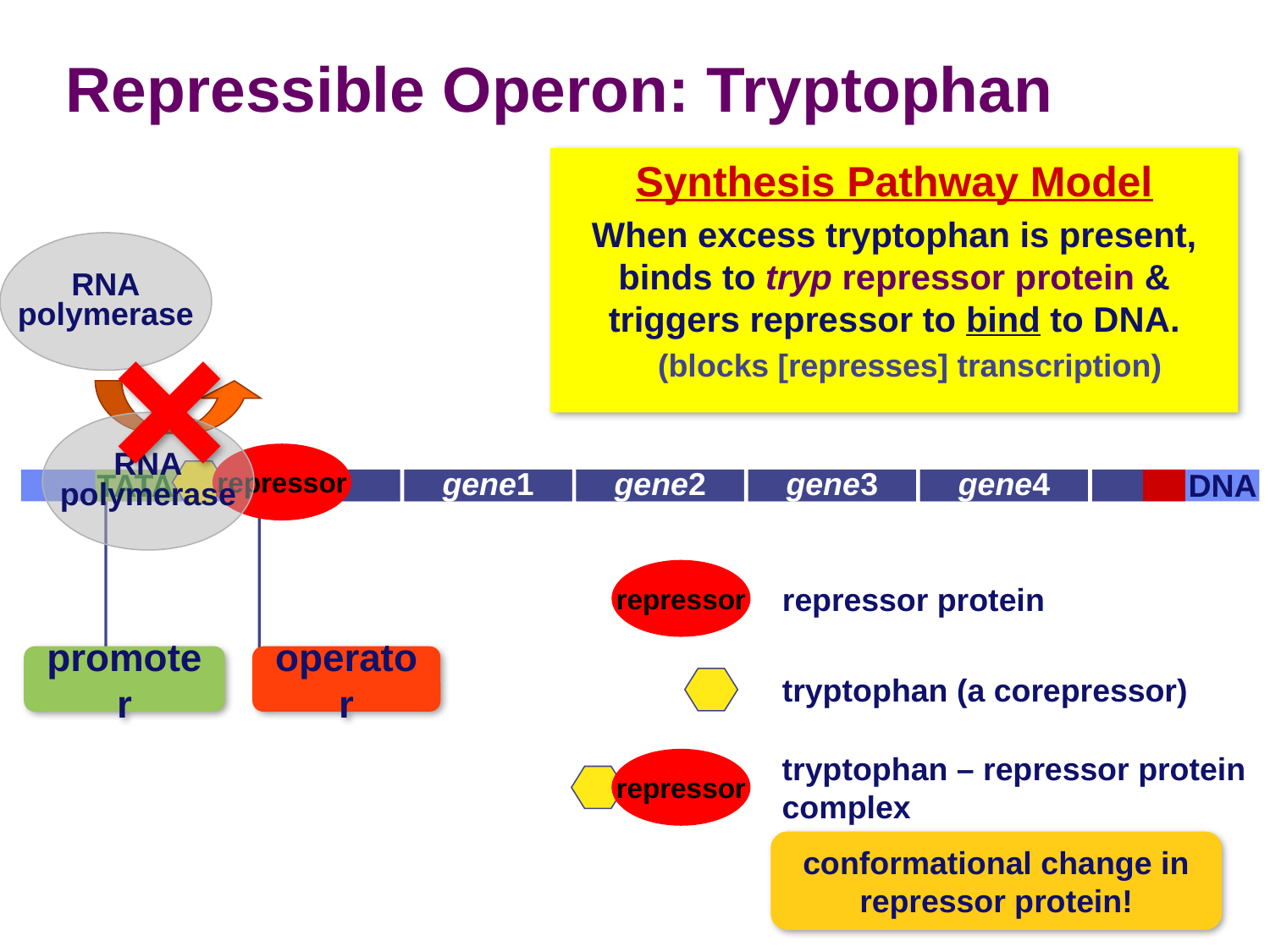

# Repressible Operon: Tryptophan
Synthesis Pathway Model
When excess tryptophan is present, binds to tryp repressor protein & triggers repressor to bind to DNA.
(blocks [represses] transcription)

RNA
polymerase

RNA
polymerase

repressor

gene1
gene2
gene3
gene4
TATA
DNA

promoter

operator

repressor
repressor protein
tryptophan (a corepressor)

tryptophan – repressor protein
complex

repressor

conformational change in repressor protein!